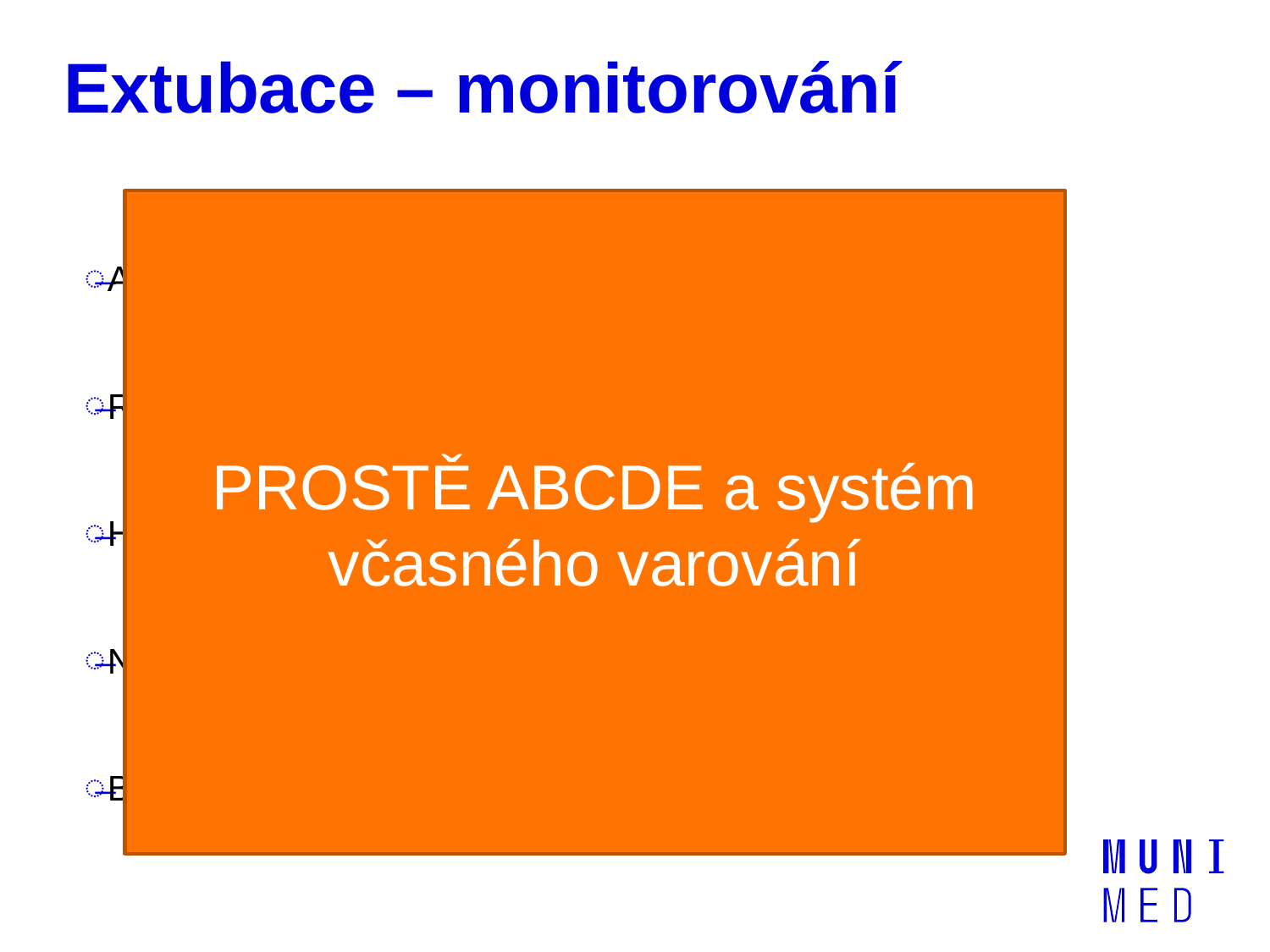

# Extubace – monitorování
PROSTĚ ABCDE a systém včasného varování
Aspekce celkového výzoru

Respirační funkce

Hemodynamika

Neurologický status

Bolest